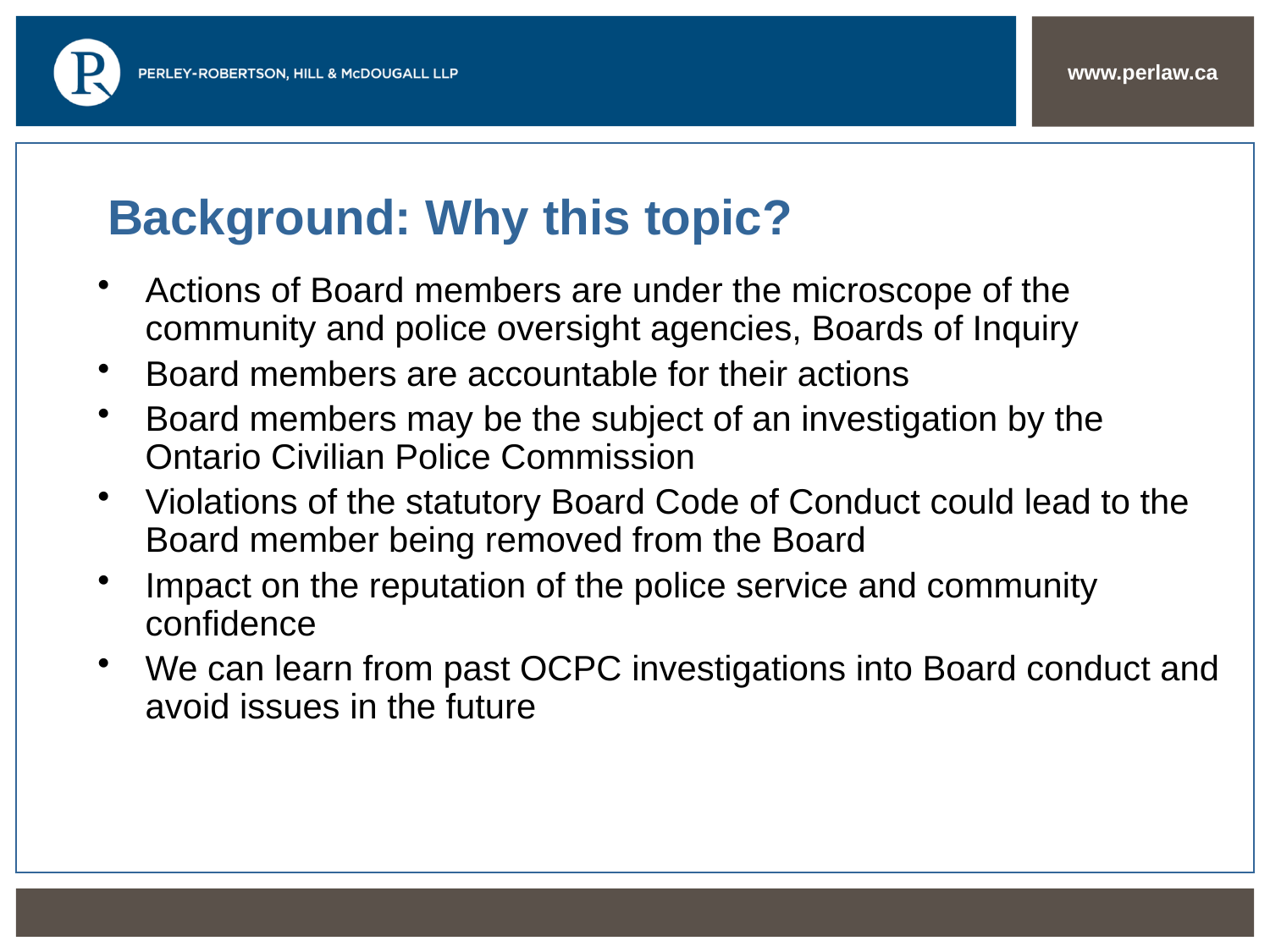

# Background: Why this topic?
Actions of Board members are under the microscope of the community and police oversight agencies, Boards of Inquiry
Board members are accountable for their actions
Board members may be the subject of an investigation by the Ontario Civilian Police Commission
Violations of the statutory Board Code of Conduct could lead to the Board member being removed from the Board
Impact on the reputation of the police service and community confidence
We can learn from past OCPC investigations into Board conduct and avoid issues in the future